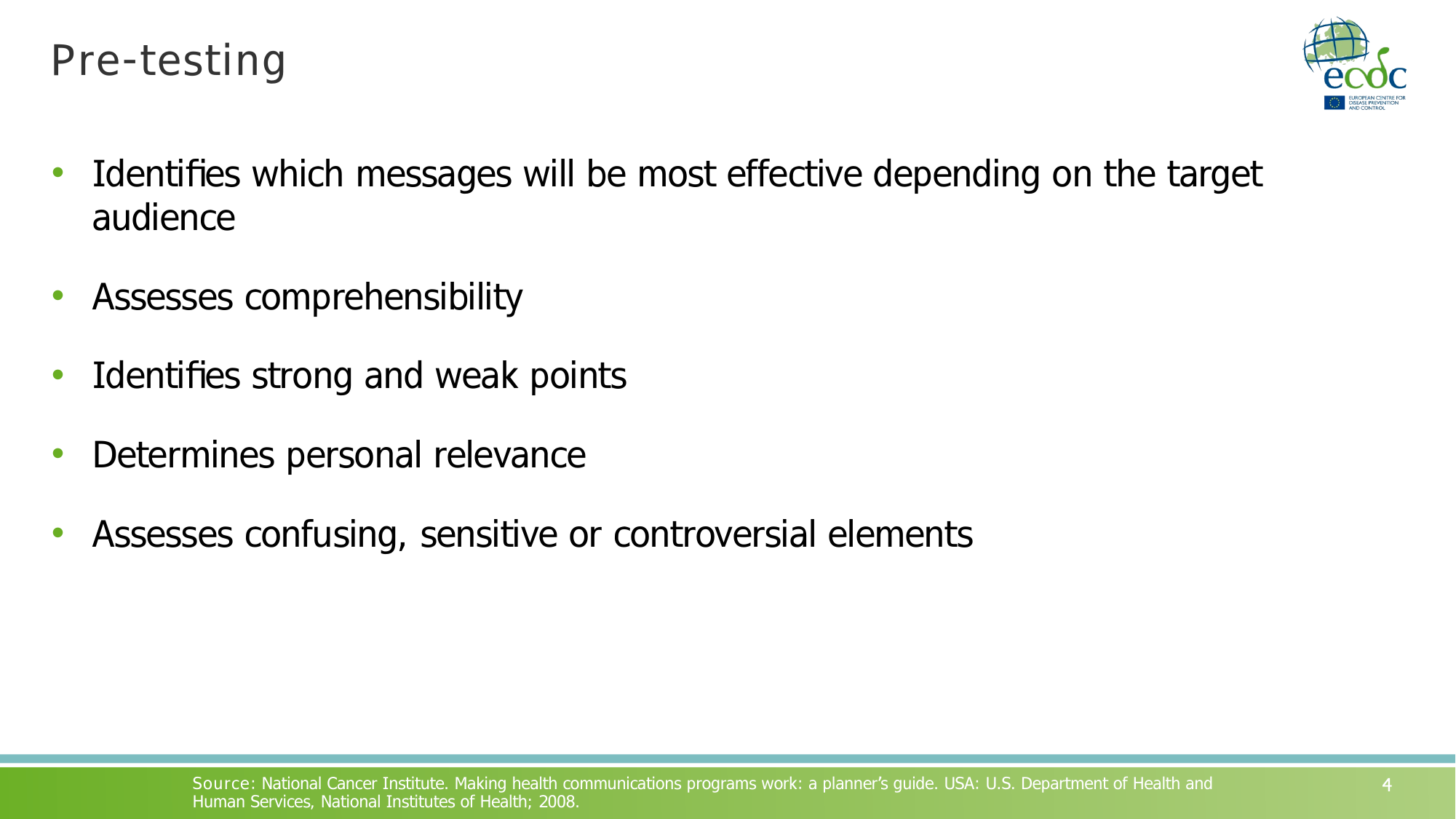

# Pre-testing
Identifies which messages will be most effective depending on the target audience
Assesses comprehensibility
Identifies strong and weak points
Determines personal relevance
Assesses confusing, sensitive or controversial elements
Source: National Cancer Institute. Making health communications programs work: a planner’s guide. USA: U.S. Department of Health and Human Services, National Institutes of Health; 2008.
4